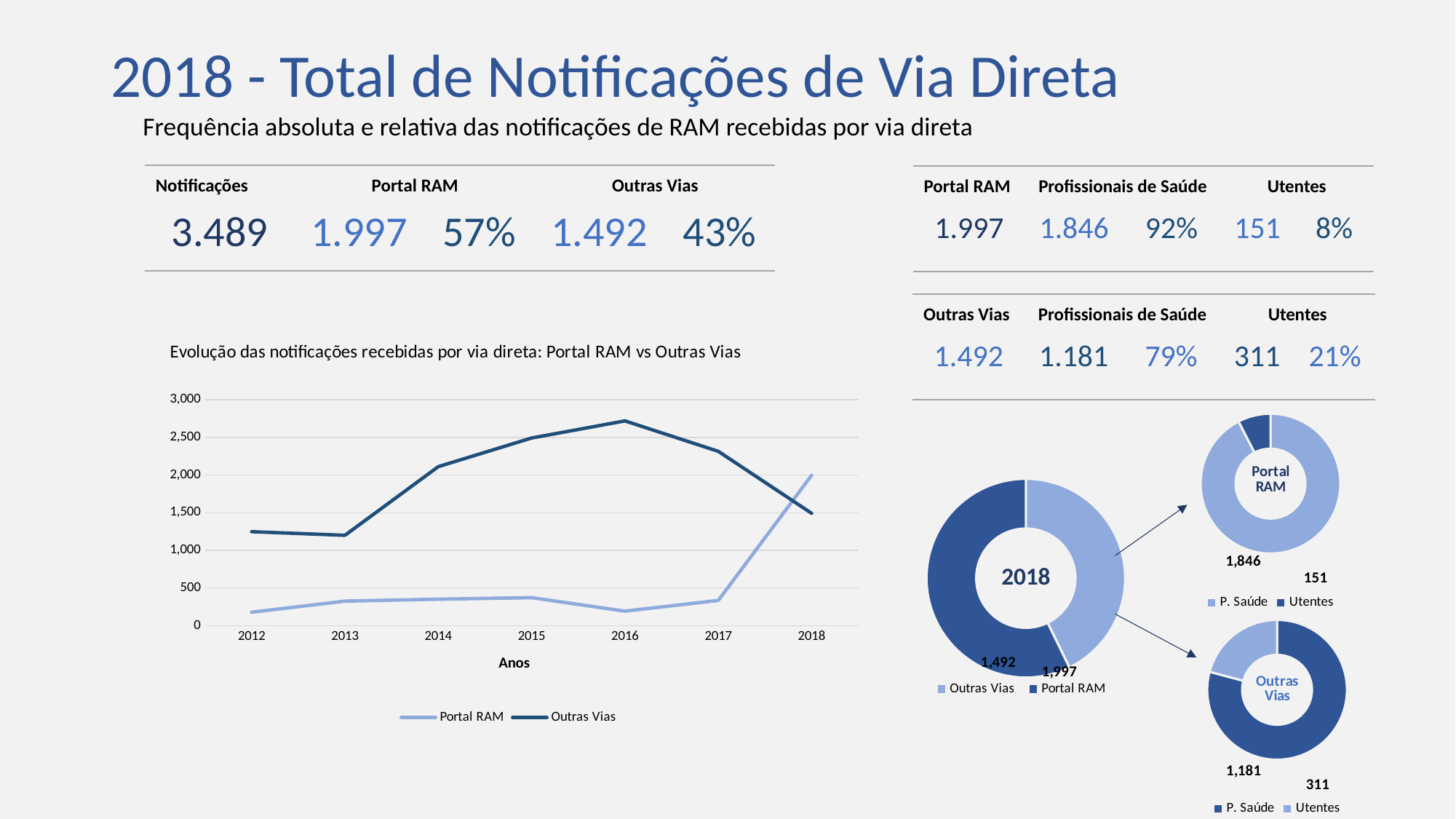

# 2018 - Total de Notificações de Via Direta
Frequência absoluta e relativa das notificações de RAM recebidas por via direta
| Notificações | Portal RAM |  | Outras Vias |  |
| --- | --- | --- | --- | --- |
| 3.489 | 1.997 | 57% | 1.492 | 43% |
| Portal RAM | Profissionais de Saúde |  | Utentes |  |
| --- | --- | --- | --- | --- |
| 1.997 | 1.846 | 92% | 151 | 8% |
| Outras Vias | Profissionais de Saúde |  | Utentes |  |
| --- | --- | --- | --- | --- |
| 1.492 | 1.181 | 79% | 311 | 21% |

### Chart: Evolução das notificações recebidas por via direta: Portal RAM vs Outras Vias

| Category | Portal RAM | Outras Vias |
|---|---|---|
| 2012 | 179.0 | 1248.0 |
| 2013 | 326.0 | 1200.0 |
| 2014 | 352.0 | 2112.0 |
| 2015 | 372.0 | 2492.0 |
| 2016 | 193.0 | 2719.0 |
| 2017 | 335.0 | 2315.0 |
| 2018 | 1997.0 | 1492.0 |

### Chart

| Category | Absoluta |
|---|---|
| P. Saúde | 1846.0 |
| Utentes | 151.0 |

### Chart

| Category | Via Direta |
|---|---|
| Outras Vias | 1492.0 |
| Portal RAM | 1997.0 |
2018

### Chart

| Category | Absoluta |
|---|---|
| P. Saúde | 1181.0 |
| Utentes | 311.0 |